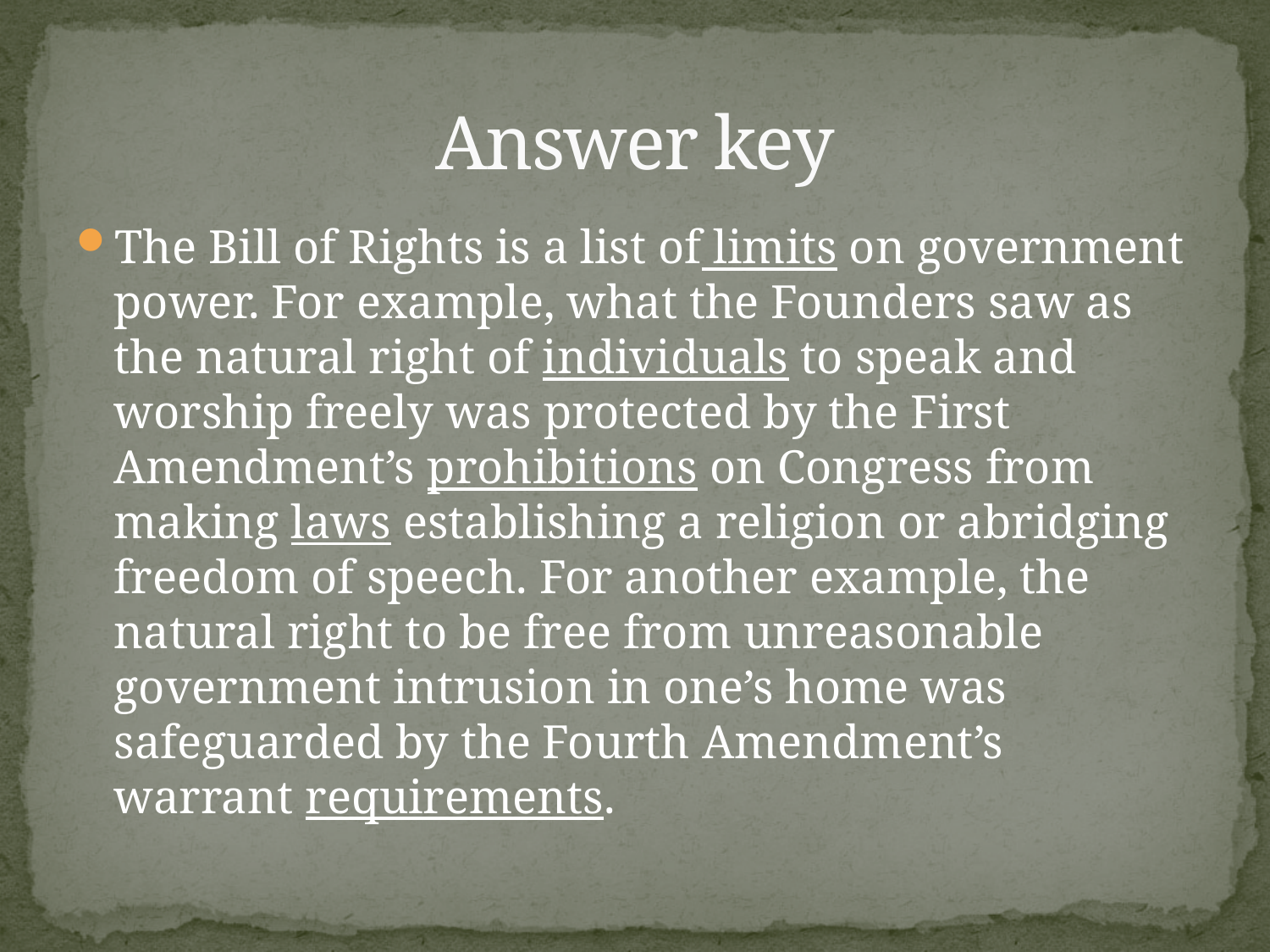

# Answer key
The Bill of Rights is a list of limits on government power. For example, what the Founders saw as the natural right of individuals to speak and worship freely was protected by the First Amendment’s prohibitions on Congress from making laws establishing a religion or abridging freedom of speech. For another example, the natural right to be free from unreasonable government intrusion in one’s home was safeguarded by the Fourth Amendment’s warrant requirements.